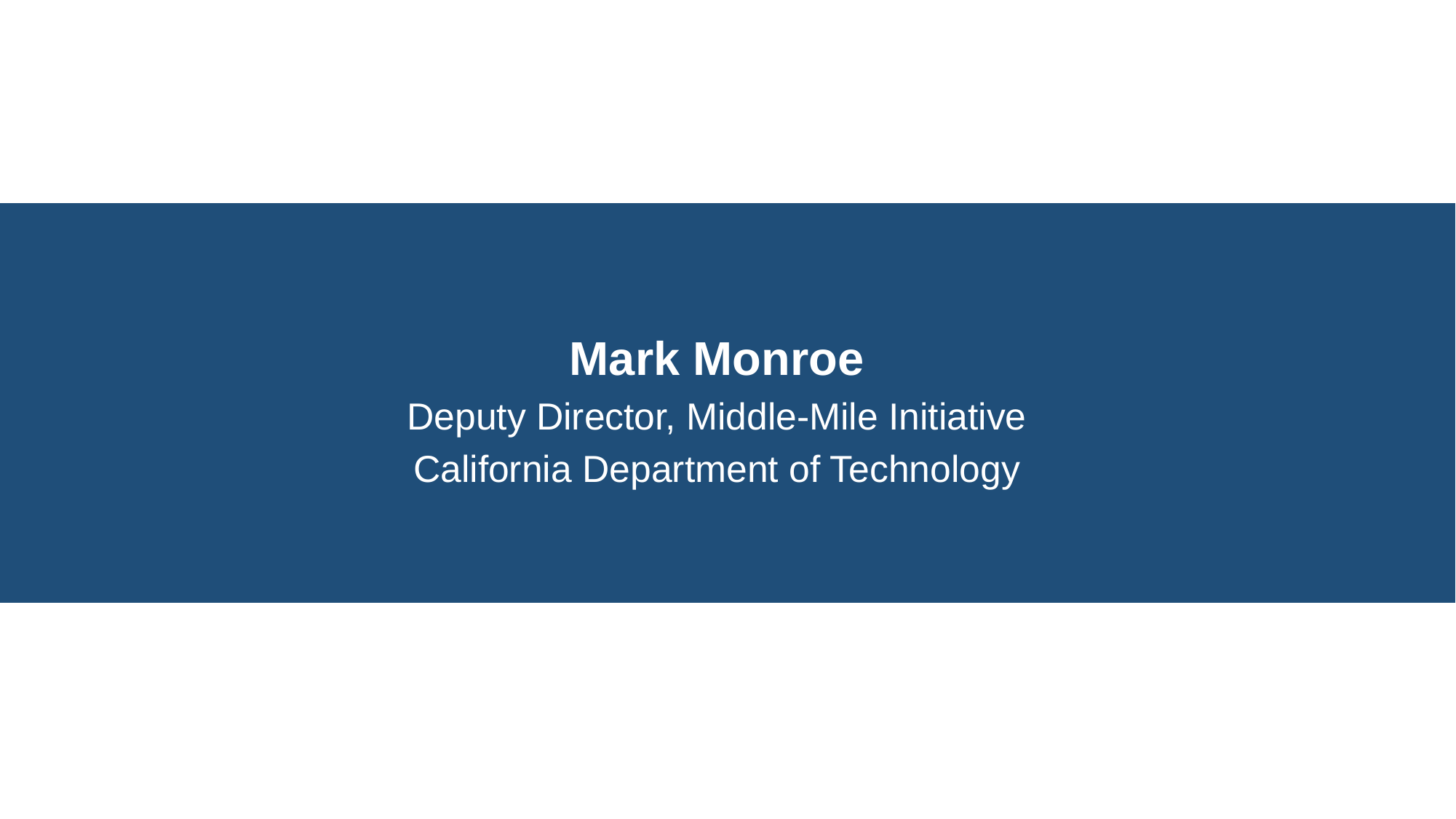

Mark Monroe
Deputy Director, Middle-Mile Initiative
California Department of Technology